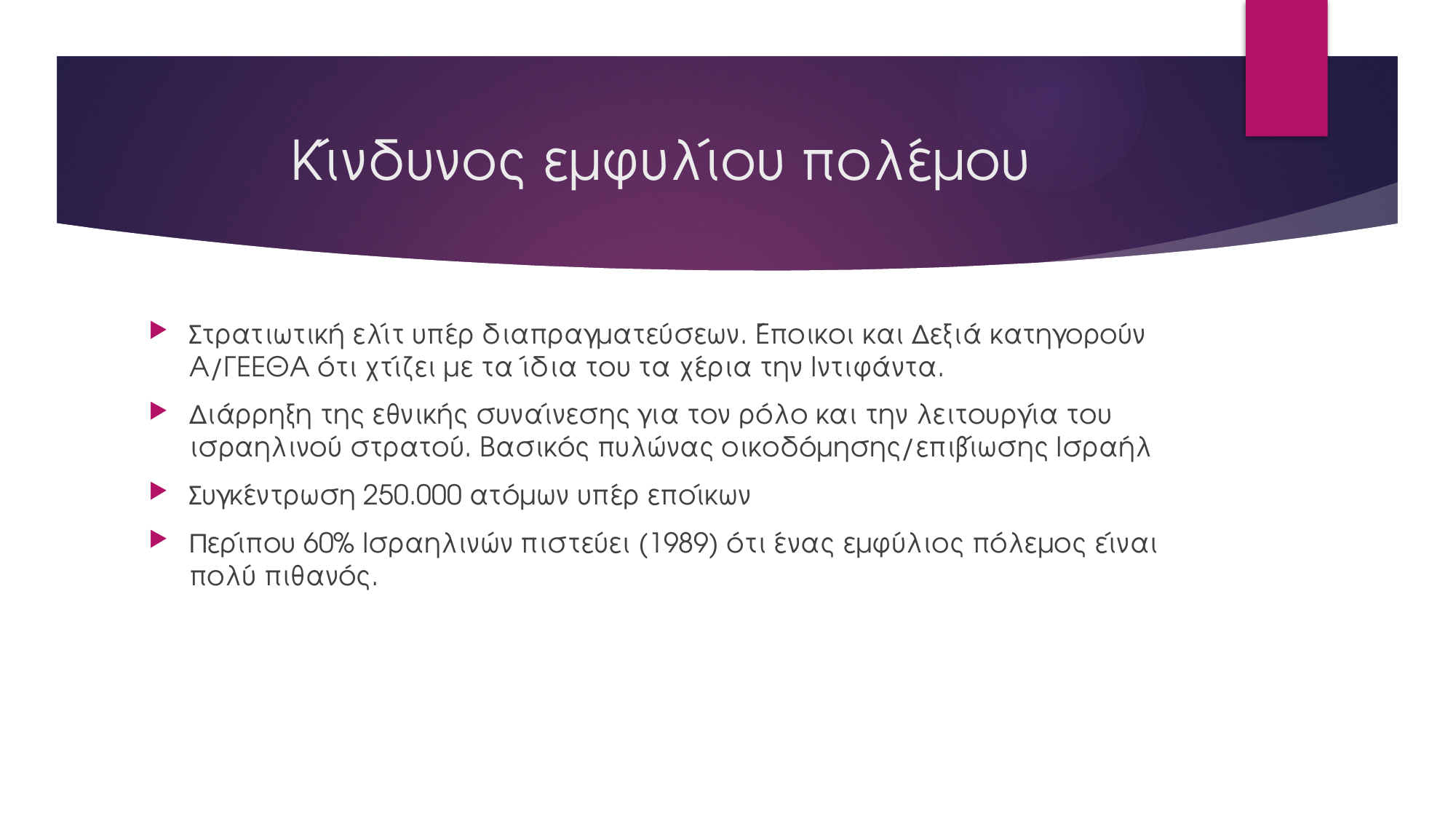

# Κίνδυνος εμφυλίου πολέμου
Στρατιωτική ελίτ υπέρ διαπραγματεύσεων. Έποικοι και Δεξιά κατηγορούν Α/ΓΕΕΘΑ ότι χτίζει με τα ίδια του τα χέρια την Ιντιφάντα.
Διάρρηξη της εθνικής συναίνεσης για τον ρόλο και την λειτουργία του ισραηλινού στρατού. Βασικός πυλώνας οικοδόμησης/επιβίωσης Ισραήλ
Συγκέντρωση 250.000 ατόμων υπέρ εποίκων
Περίπου 60% Ισραηλινών πιστεύει (1989) ότι ένας εμφύλιος πόλεμος είναι πολύ πιθανός.